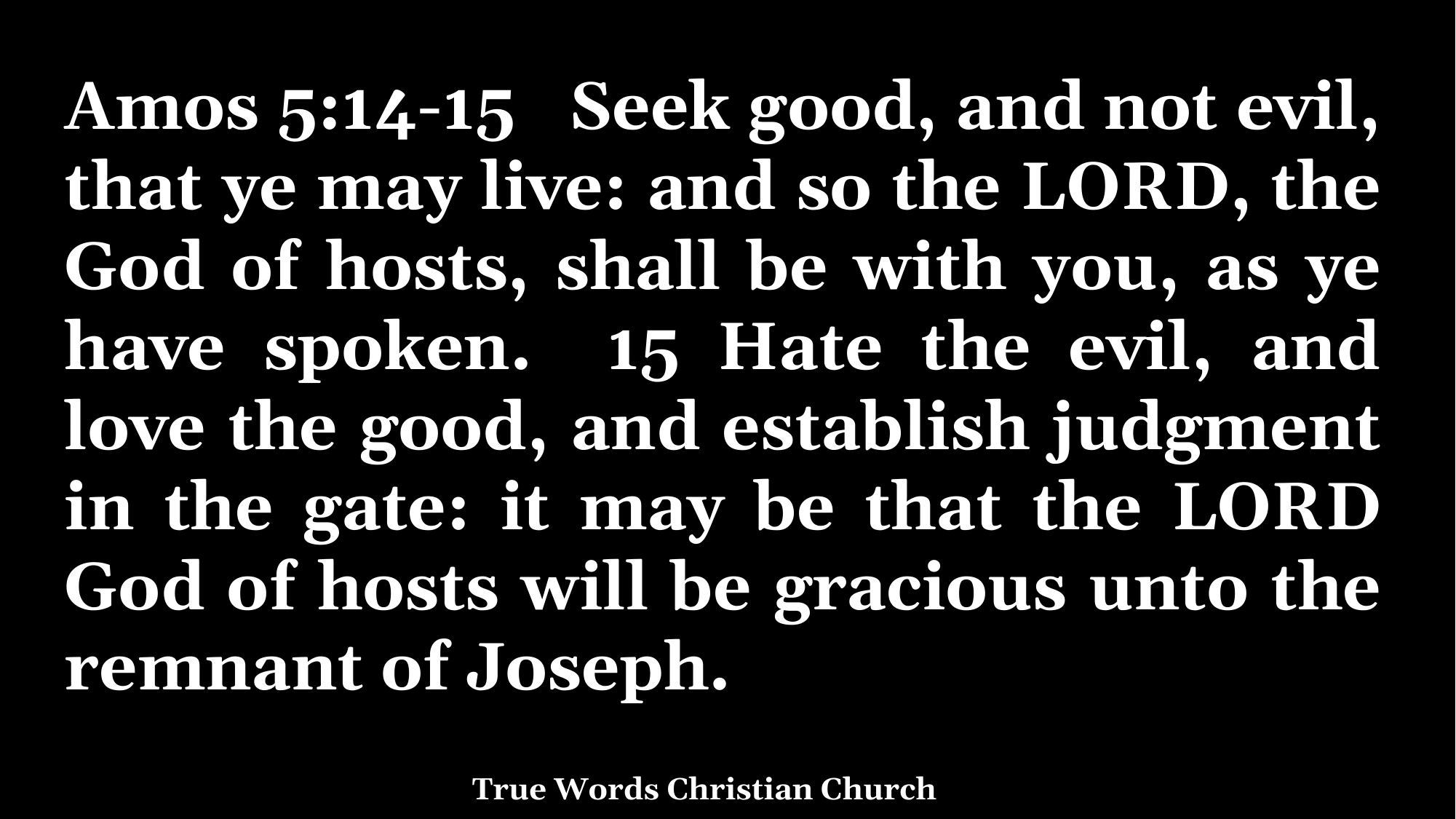

Amos 5:14-15   Seek good, and not evil, that ye may live: and so the LORD, the God of hosts, shall be with you, as ye have spoken.  15 Hate the evil, and love the good, and establish judgment in the gate: it may be that the LORD God of hosts will be gracious unto the remnant of Joseph.
True Words Christian Church